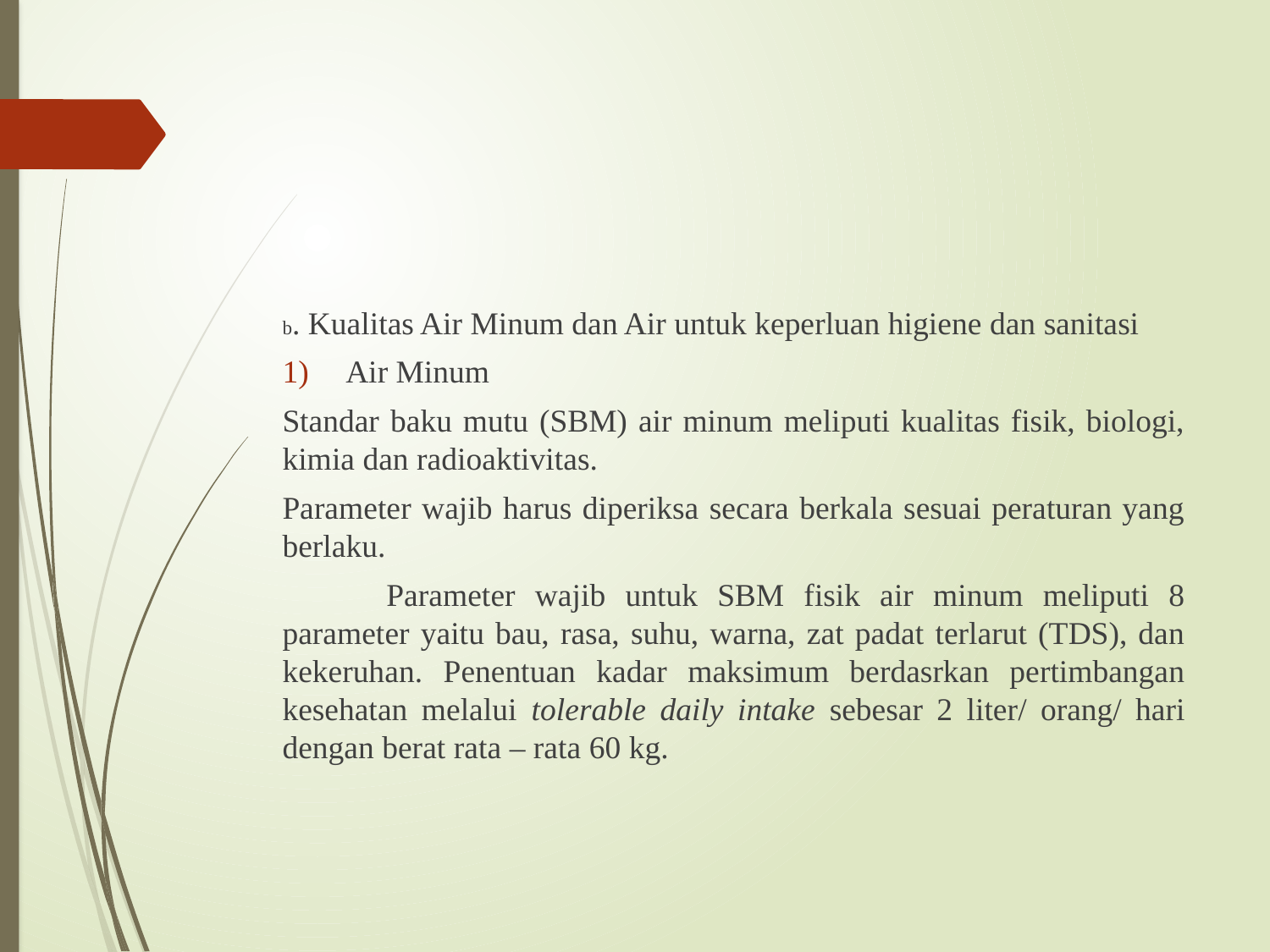

#
b. Kualitas Air Minum dan Air untuk keperluan higiene dan sanitasi
Air Minum
Standar baku mutu (SBM) air minum meliputi kualitas fisik, biologi, kimia dan radioaktivitas.
Parameter wajib harus diperiksa secara berkala sesuai peraturan yang berlaku.
	Parameter wajib untuk SBM fisik air minum meliputi 8 parameter yaitu bau, rasa, suhu, warna, zat padat terlarut (TDS), dan kekeruhan. Penentuan kadar maksimum berdasrkan pertimbangan kesehatan melalui tolerable daily intake sebesar 2 liter/ orang/ hari dengan berat rata – rata 60 kg.